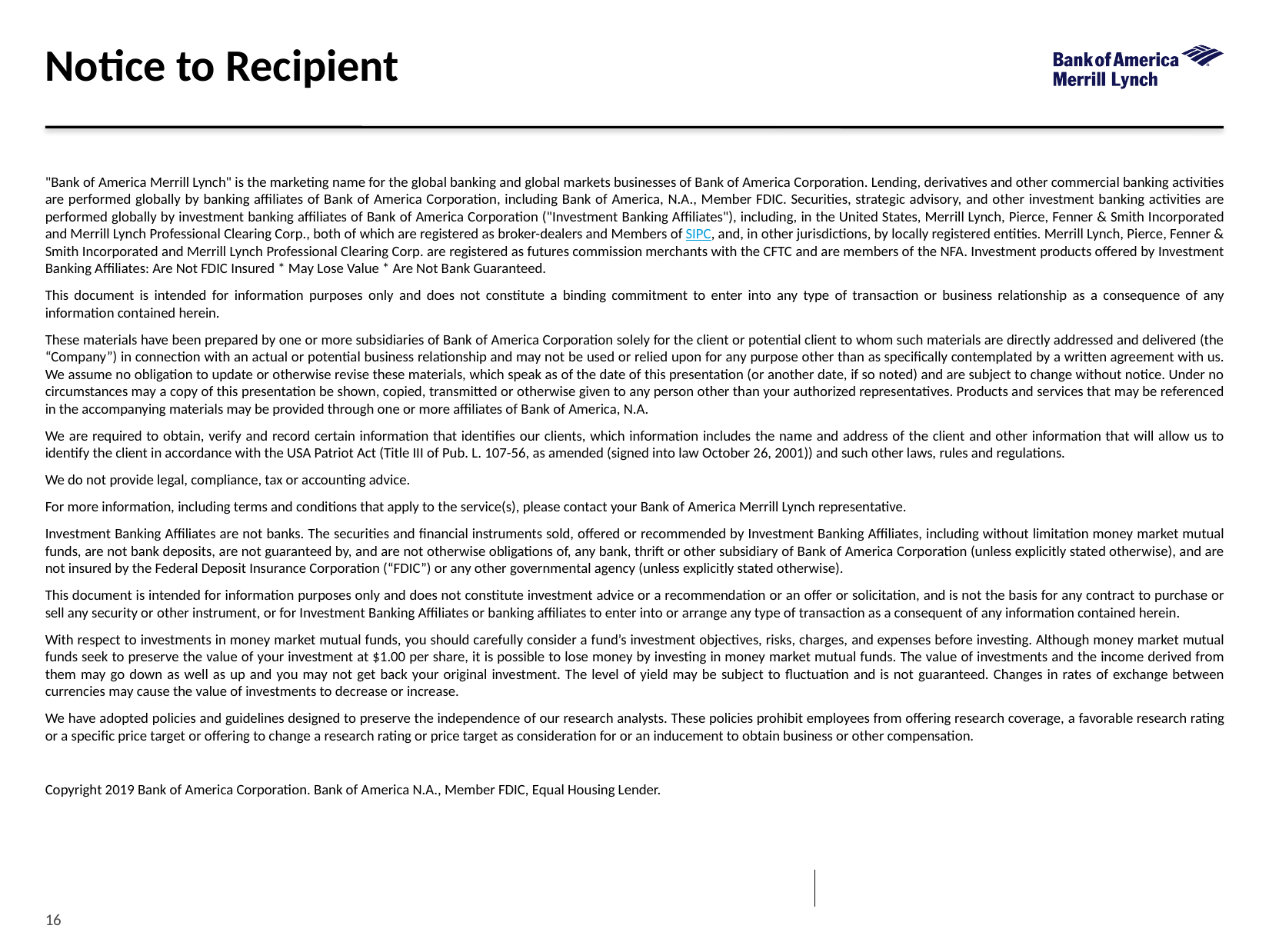

Notice to Recipient

"Bank of America Merrill Lynch" is the marketing name for the global banking and global markets businesses of Bank of America Corporation. Lending, derivatives and other commercial banking activities are performed globally by banking affiliates of Bank of America Corporation, including Bank of America, N.A., Member FDIC. Securities, strategic advisory, and other investment banking activities are performed globally by investment banking affiliates of Bank of America Corporation ("Investment Banking Affiliates"), including, in the United States, Merrill Lynch, Pierce, Fenner & Smith Incorporated and Merrill Lynch Professional Clearing Corp., both of which are registered as broker-dealers and Members of SIPC, and, in other jurisdictions, by locally registered entities. Merrill Lynch, Pierce, Fenner & Smith Incorporated and Merrill Lynch Professional Clearing Corp. are registered as futures commission merchants with the CFTC and are members of the NFA. Investment products offered by Investment Banking Affiliates: Are Not FDIC Insured * May Lose Value * Are Not Bank Guaranteed.
This document is intended for information purposes only and does not constitute a binding commitment to enter into any type of transaction or business relationship as a consequence of any information contained herein.
These materials have been prepared by one or more subsidiaries of Bank of America Corporation solely for the client or potential client to whom such materials are directly addressed and delivered (the “Company”) in connection with an actual or potential business relationship and may not be used or relied upon for any purpose other than as specifically contemplated by a written agreement with us. We assume no obligation to update or otherwise revise these materials, which speak as of the date of this presentation (or another date, if so noted) and are subject to change without notice. Under no circumstances may a copy of this presentation be shown, copied, transmitted or otherwise given to any person other than your authorized representatives. Products and services that may be referenced in the accompanying materials may be provided through one or more affiliates of Bank of America, N.A.
We are required to obtain, verify and record certain information that identifies our clients, which information includes the name and address of the client and other information that will allow us to identify the client in accordance with the USA Patriot Act (Title III of Pub. L. 107-56, as amended (signed into law October 26, 2001)) and such other laws, rules and regulations.
We do not provide legal, compliance, tax or accounting advice.
For more information, including terms and conditions that apply to the service(s), please contact your Bank of America Merrill Lynch representative.
Investment Banking Affiliates are not banks. The securities and financial instruments sold, offered or recommended by Investment Banking Affiliates, including without limitation money market mutual funds, are not bank deposits, are not guaranteed by, and are not otherwise obligations of, any bank, thrift or other subsidiary of Bank of America Corporation (unless explicitly stated otherwise), and are not insured by the Federal Deposit Insurance Corporation (“FDIC”) or any other governmental agency (unless explicitly stated otherwise).
This document is intended for information purposes only and does not constitute investment advice or a recommendation or an offer or solicitation, and is not the basis for any contract to purchase or sell any security or other instrument, or for Investment Banking Affiliates or banking affiliates to enter into or arrange any type of transaction as a consequent of any information contained herein.
With respect to investments in money market mutual funds, you should carefully consider a fund’s investment objectives, risks, charges, and expenses before investing. Although money market mutual funds seek to preserve the value of your investment at $1.00 per share, it is possible to lose money by investing in money market mutual funds. The value of investments and the income derived from them may go down as well as up and you may not get back your original investment. The level of yield may be subject to fluctuation and is not guaranteed. Changes in rates of exchange between currencies may cause the value of investments to decrease or increase.
We have adopted policies and guidelines designed to preserve the independence of our research analysts. These policies prohibit employees from offering research coverage, a favorable research rating or a specific price target or offering to change a research rating or price target as consideration for or an inducement to obtain business or other compensation.

Copyright 2019 Bank of America Corporation. Bank of America N.A., Member FDIC, Equal Housing Lender.